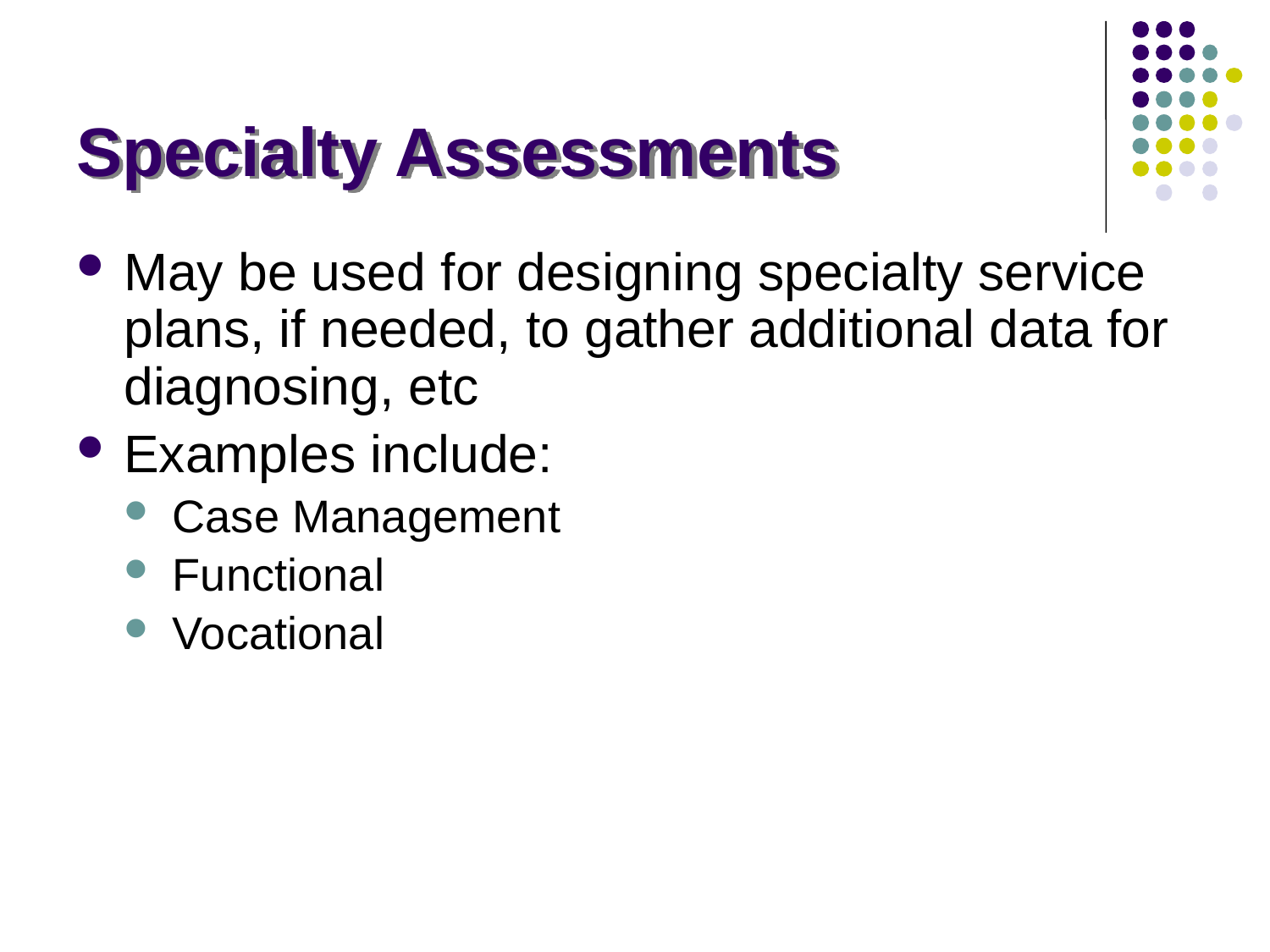

# Specialty Assessments
May be used for designing specialty service plans, if needed, to gather additional data for diagnosing, etc
Examples include:
Case Management
Functional
Vocational